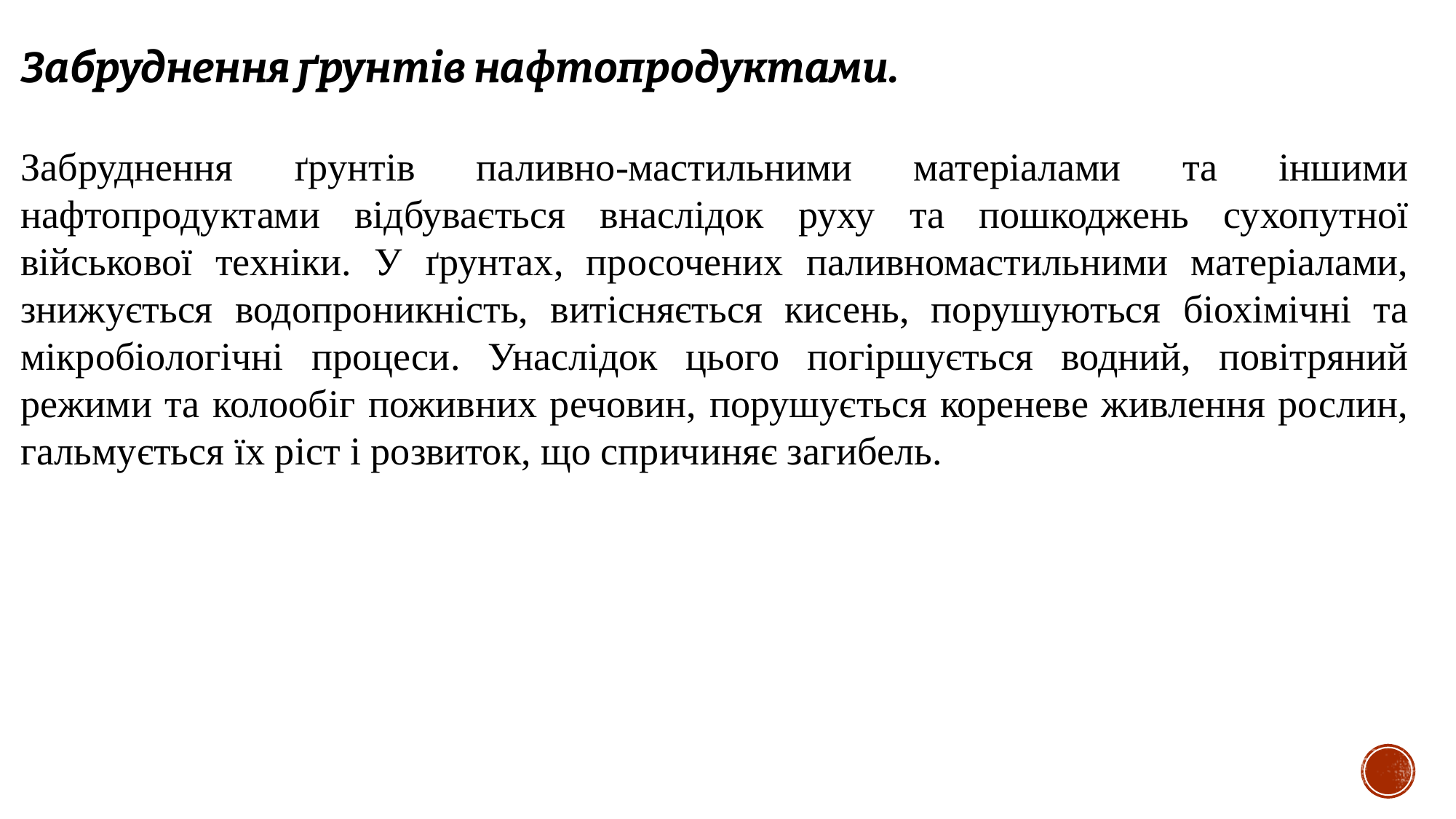

Забруднення ґрунтів нафтопродуктами.

Забруднення ґрунтів паливно-мастильними матеріалами та іншими нафтопродуктами відбувається внаслідок руху та пошкоджень сухопутної військової техніки. У ґрунтах, просочених паливномастильними матеріалами, знижується водопроникність, витісняється кисень, порушуються біохімічні та мікробіологічні процеси. Унаслідок цього погіршується водний, повітряний режими та колообіг поживних речовин, порушується кореневе живлення рослин, гальмується їх ріст і розвиток, що спричиняє загибель.